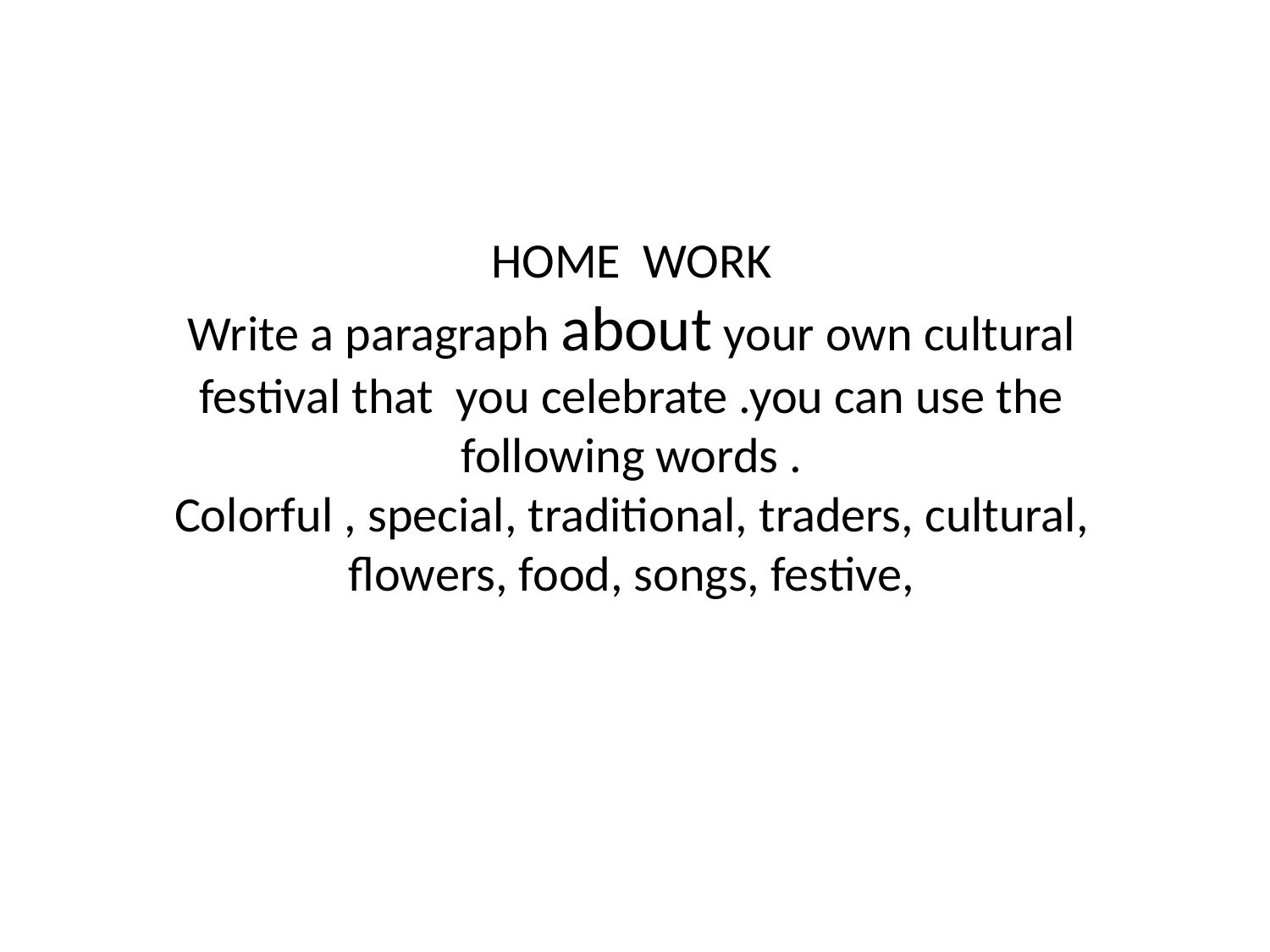

HOME  WORK
Write a paragraph about your own cultural festival that  you celebrate .you can use the following words .
Colorful , special, traditional, traders, cultural, flowers, food, songs, festive,